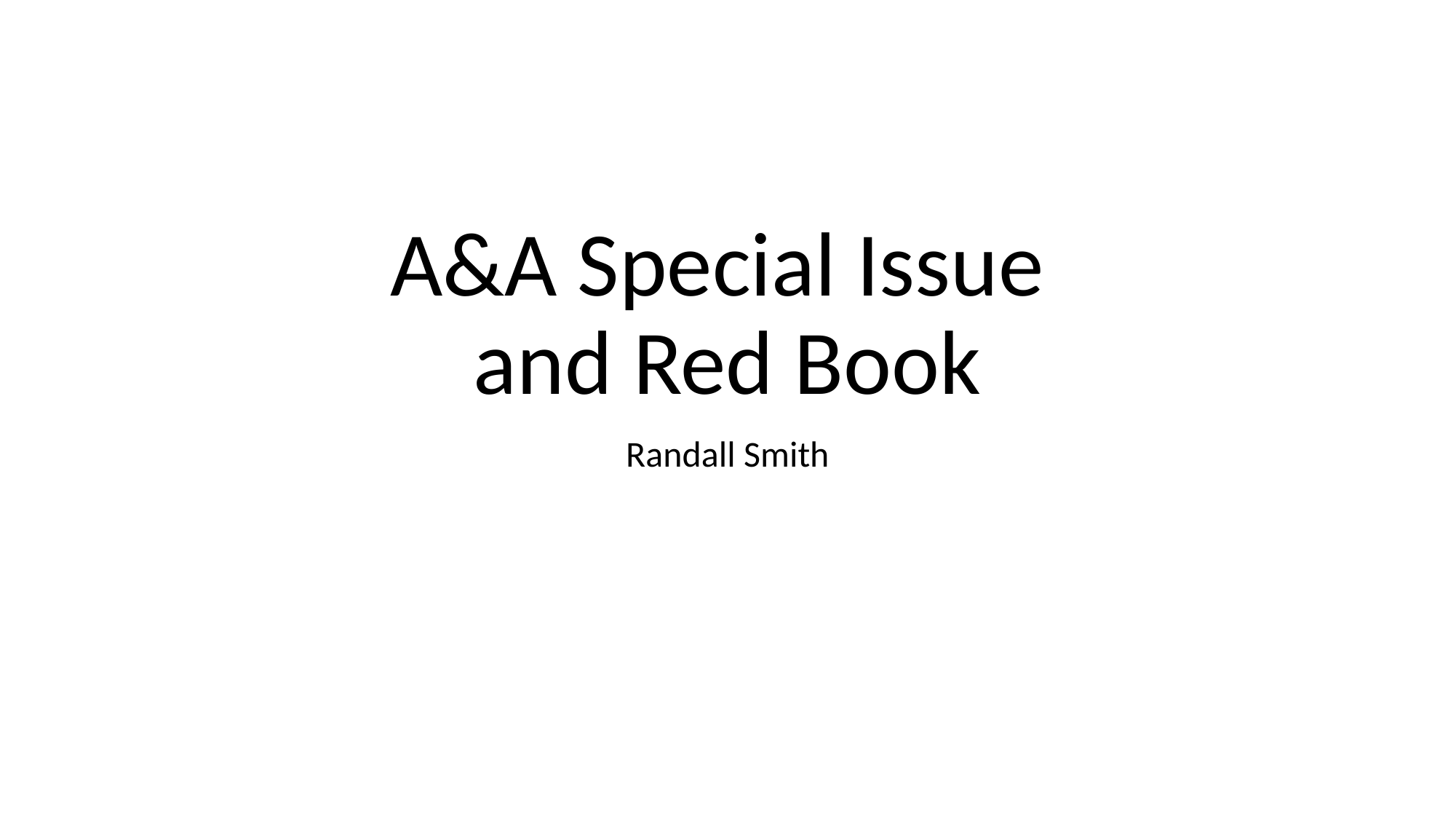

# A&A Special Issue and Red Book
Randall Smith